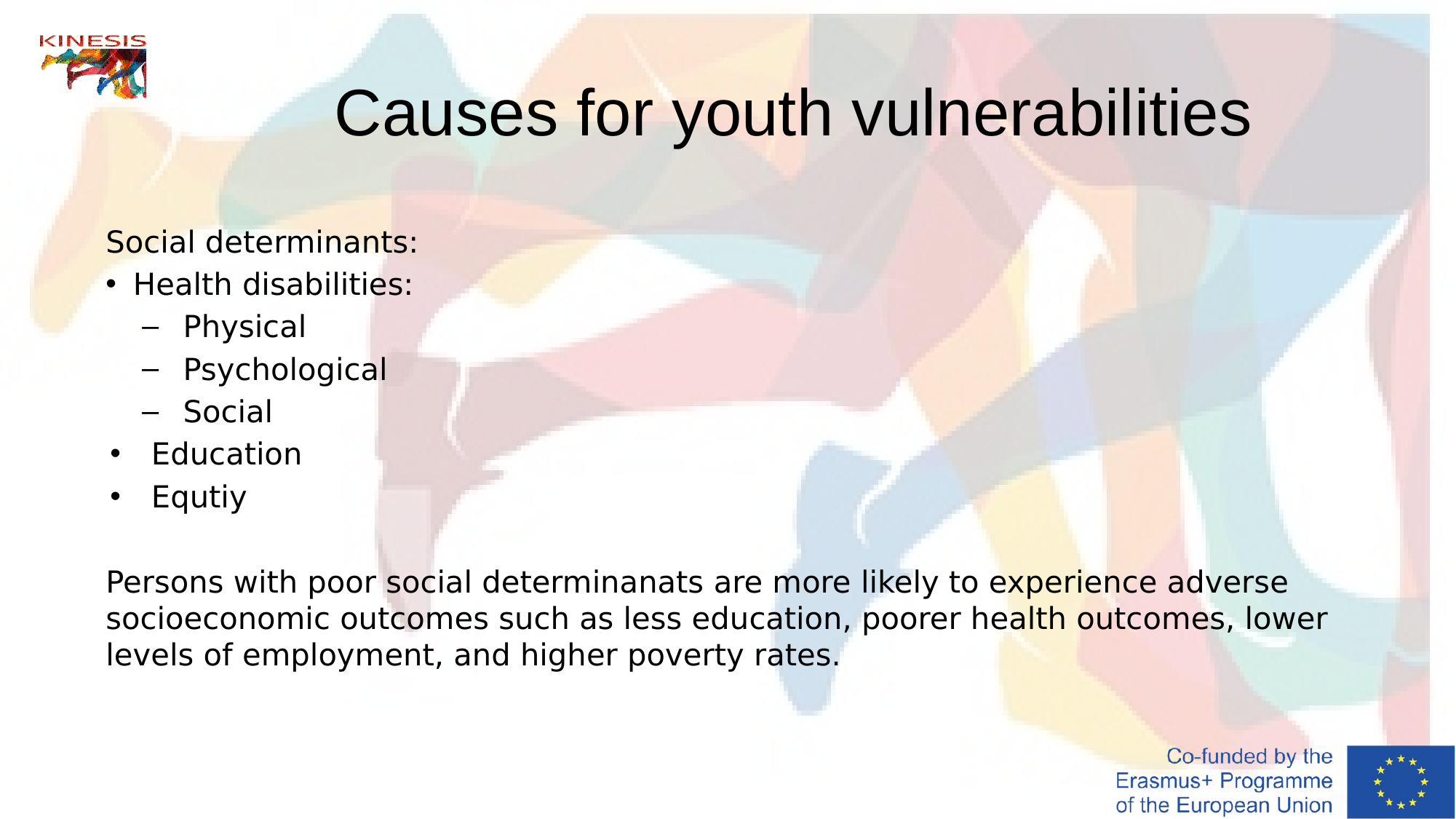

# Causes for youth vulnerabilities
Social determinants:
Health disabilities:
Physical
Psychological
Social
Education
Equtiy

Persons with poor social determinanats are more likely to experience adverse socioeconomic outcomes such as less education, poorer health outcomes, lower levels of employment, and higher poverty rates.